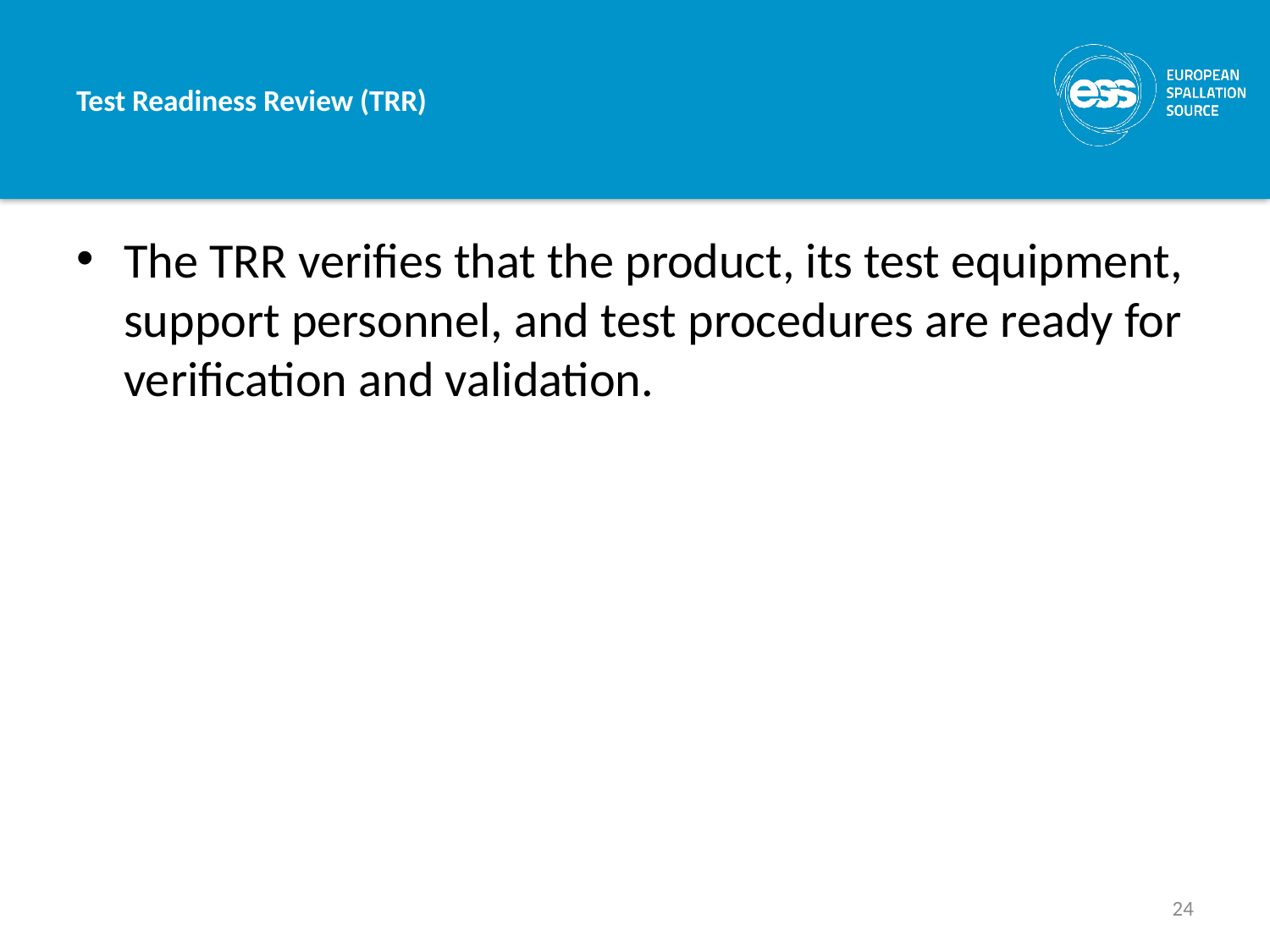

# Test Readiness Review (TRR)
The TRR verifies that the product, its test equipment, support personnel, and test procedures are ready for verification and validation.

24